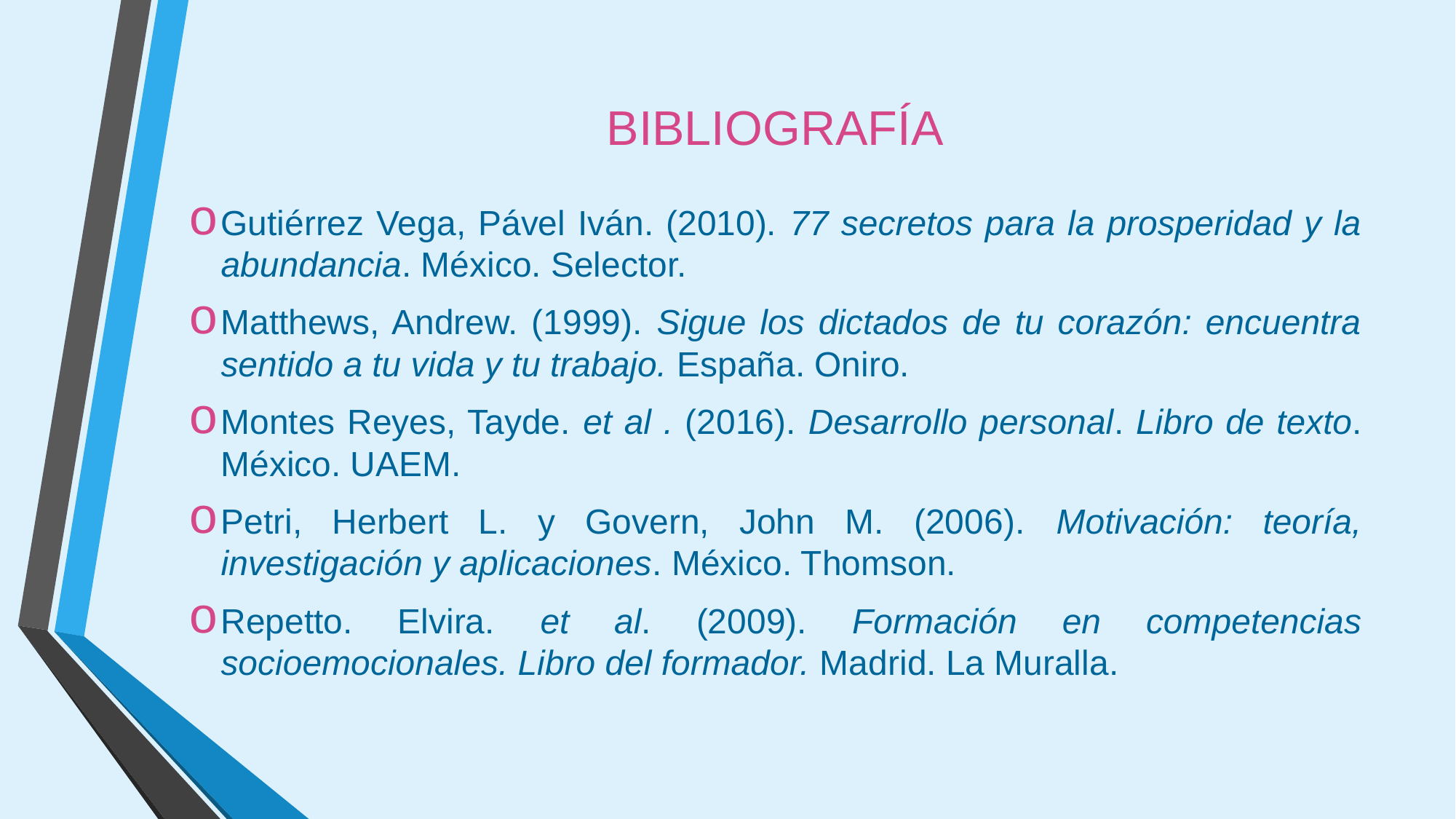

# BIBLIOGRAFÍA
Gutiérrez Vega, Pável Iván. (2010). 77 secretos para la prosperidad y la abundancia. México. Selector.
Matthews, Andrew. (1999). Sigue los dictados de tu corazón: encuentra sentido a tu vida y tu trabajo. España. Oniro.
Montes Reyes, Tayde. et al . (2016). Desarrollo personal. Libro de texto. México. UAEM.
Petri, Herbert L. y Govern, John M. (2006). Motivación: teoría, investigación y aplicaciones. México. Thomson.
Repetto. Elvira. et al. (2009). Formación en competencias socioemocionales. Libro del formador. Madrid. La Muralla.